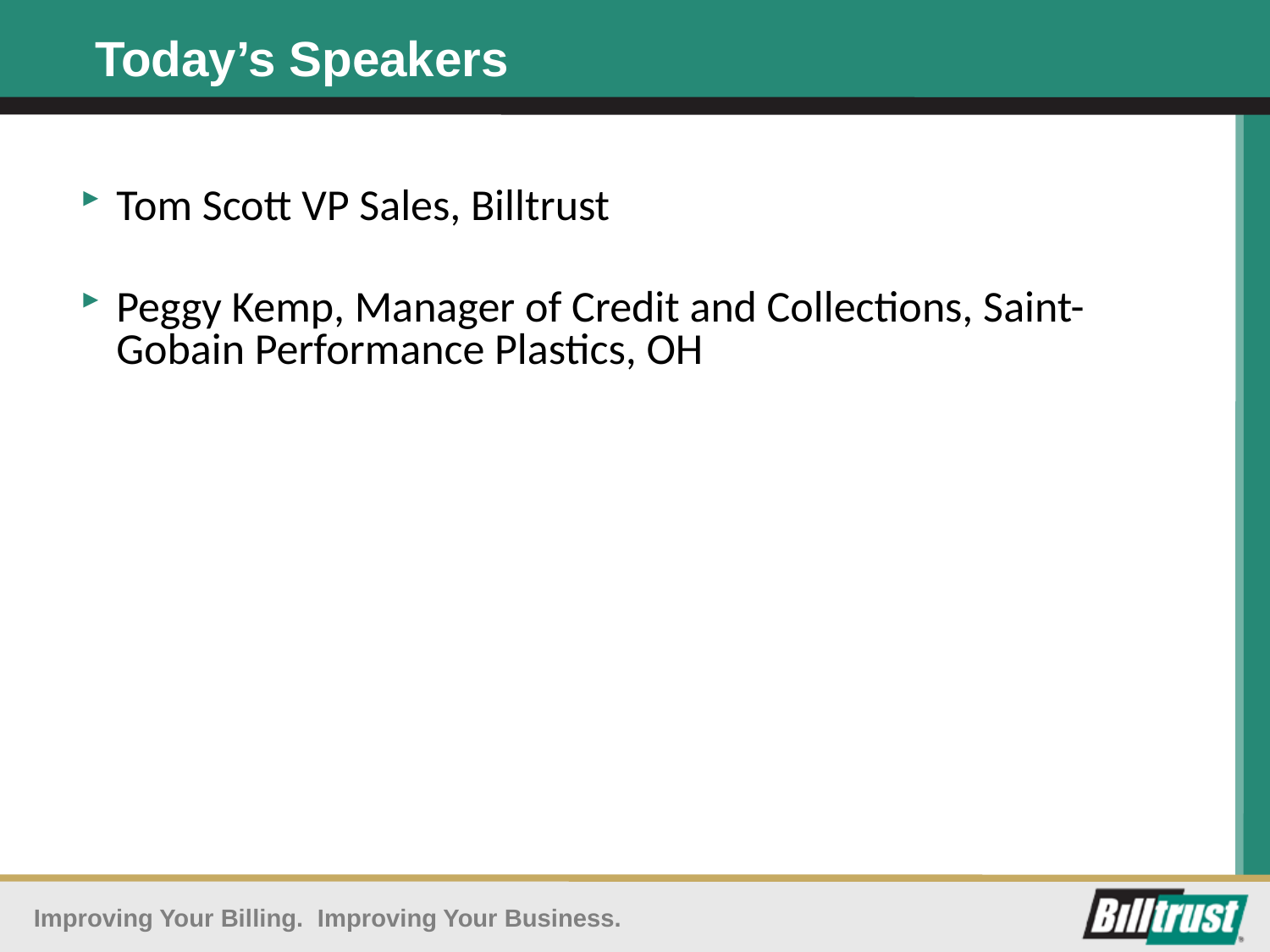

Today’s Speakers
Tom Scott VP Sales, Billtrust

Peggy Kemp, Manager of Credit and Collections, Saint-Gobain Performance Plastics, OH